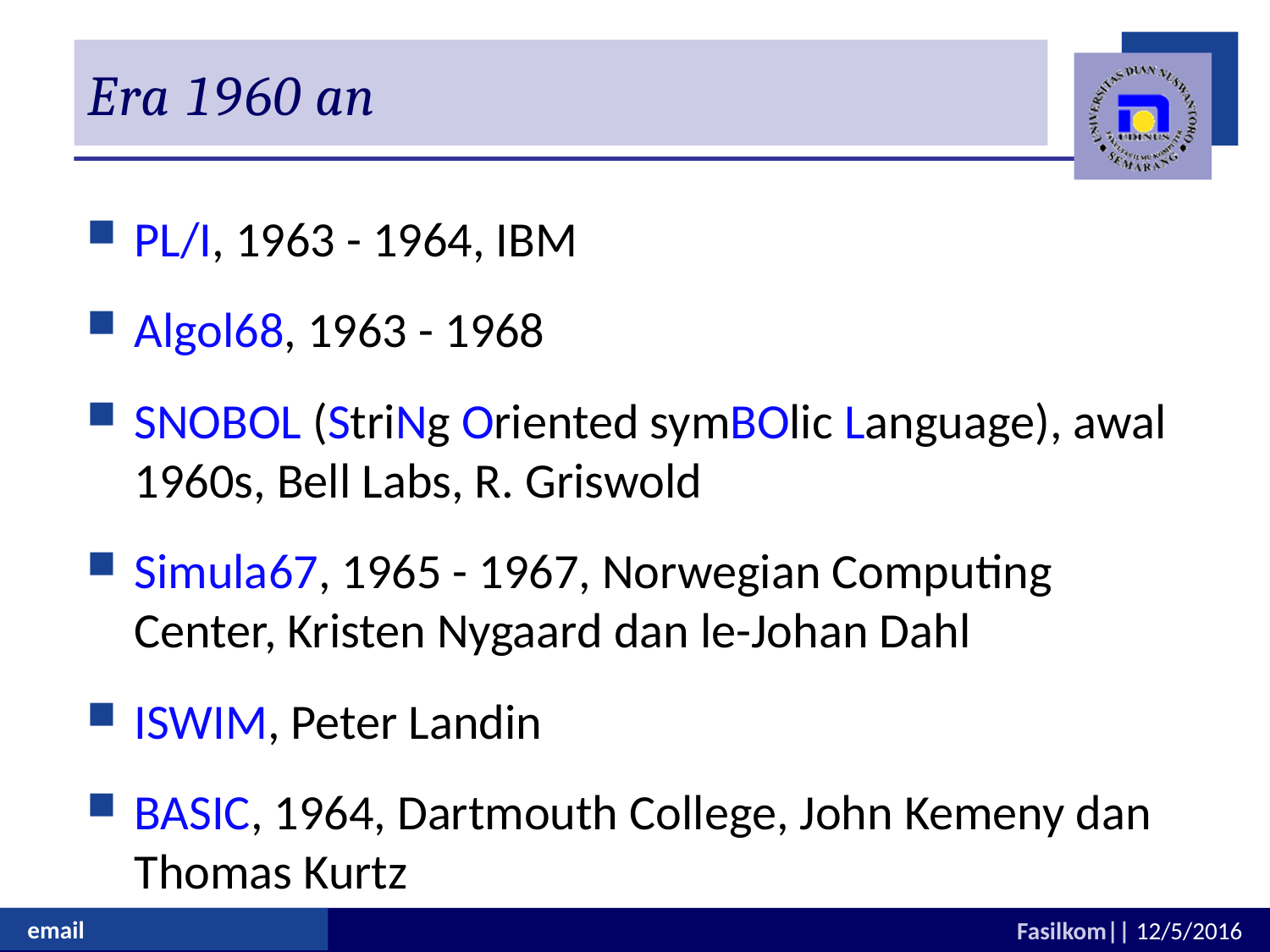

# Era 1960 an
PL/I, 1963 - 1964, IBM
Algol68, 1963 - 1968
SNOBOL (StriNg Oriented symBOlic Language), awal 1960s, Bell Labs, R. Griswold
Simula67, 1965 - 1967, Norwegian Computing Center, Kristen Nygaard dan le-Johan Dahl
ISWIM, Peter Landin
BASIC, 1964, Dartmouth College, John Kemeny dan Thomas Kurtz